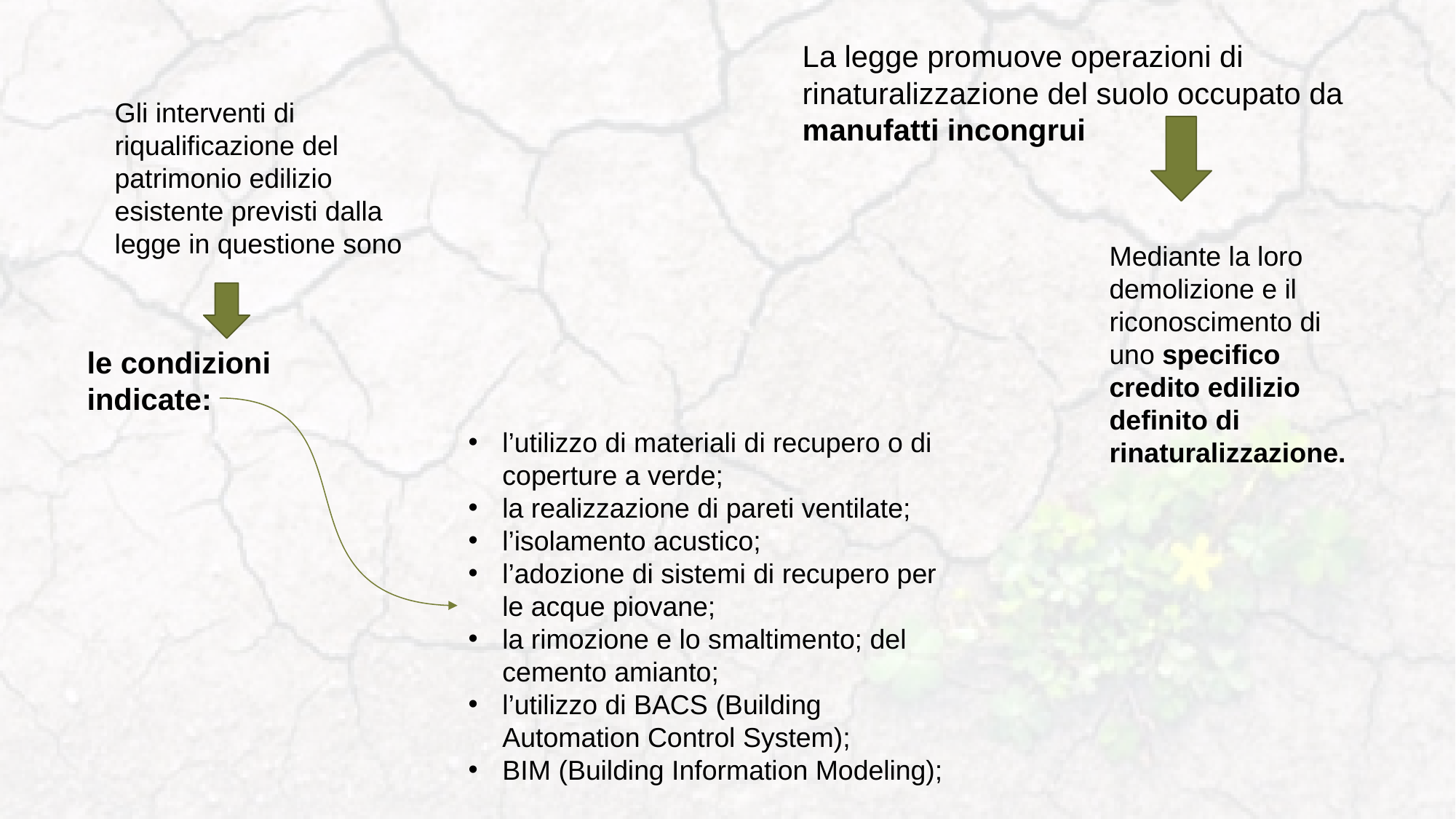

La legge promuove operazioni di rinaturalizzazione del suolo occupato da manufatti incongrui
Gli interventi di riqualificazione del patrimonio edilizio esistente previsti dalla legge in questione sono

Mediante la loro demolizione e il riconoscimento di uno specifico credito edilizio definito di rinaturalizzazione.

le condizioni indicate:
l’utilizzo di materiali di recupero o di coperture a verde;
la realizzazione di pareti ventilate;
l’isolamento acustico;
l’adozione di sistemi di recupero per le acque piovane;
la rimozione e lo smaltimento; del cemento amianto;
l’utilizzo di BACS (Building Automation Control System);
BIM (Building Information Modeling);